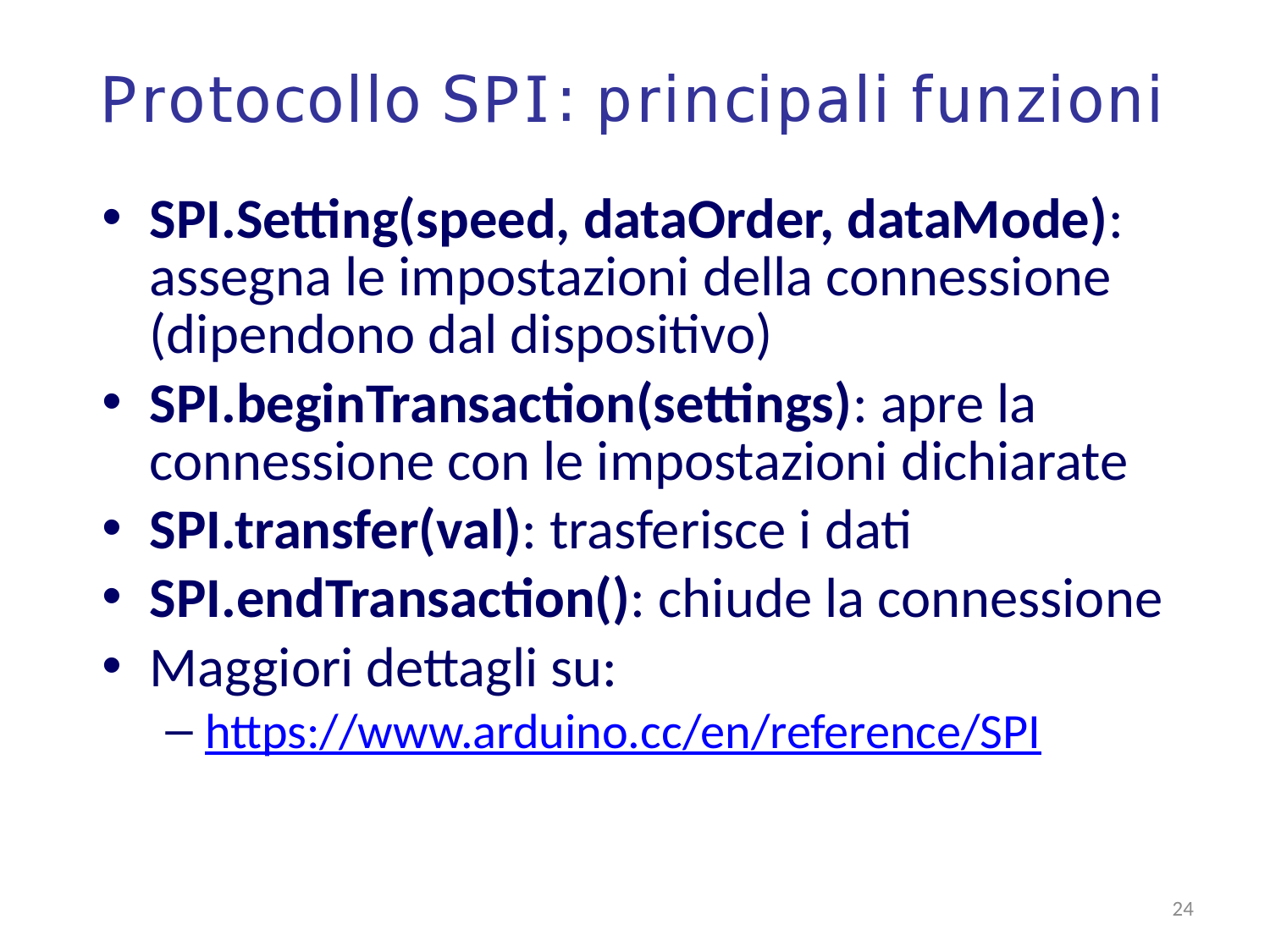

# Protocollo SPI: principali funzioni
SPI.Setting(speed, dataOrder, dataMode): assegna le impostazioni della connessione (dipendono dal dispositivo)
SPI.beginTransaction(settings): apre la connessione con le impostazioni dichiarate
SPI.transfer(val): trasferisce i dati
SPI.endTransaction(): chiude la connessione
Maggiori dettagli su:
https://www.arduino.cc/en/reference/SPI
24